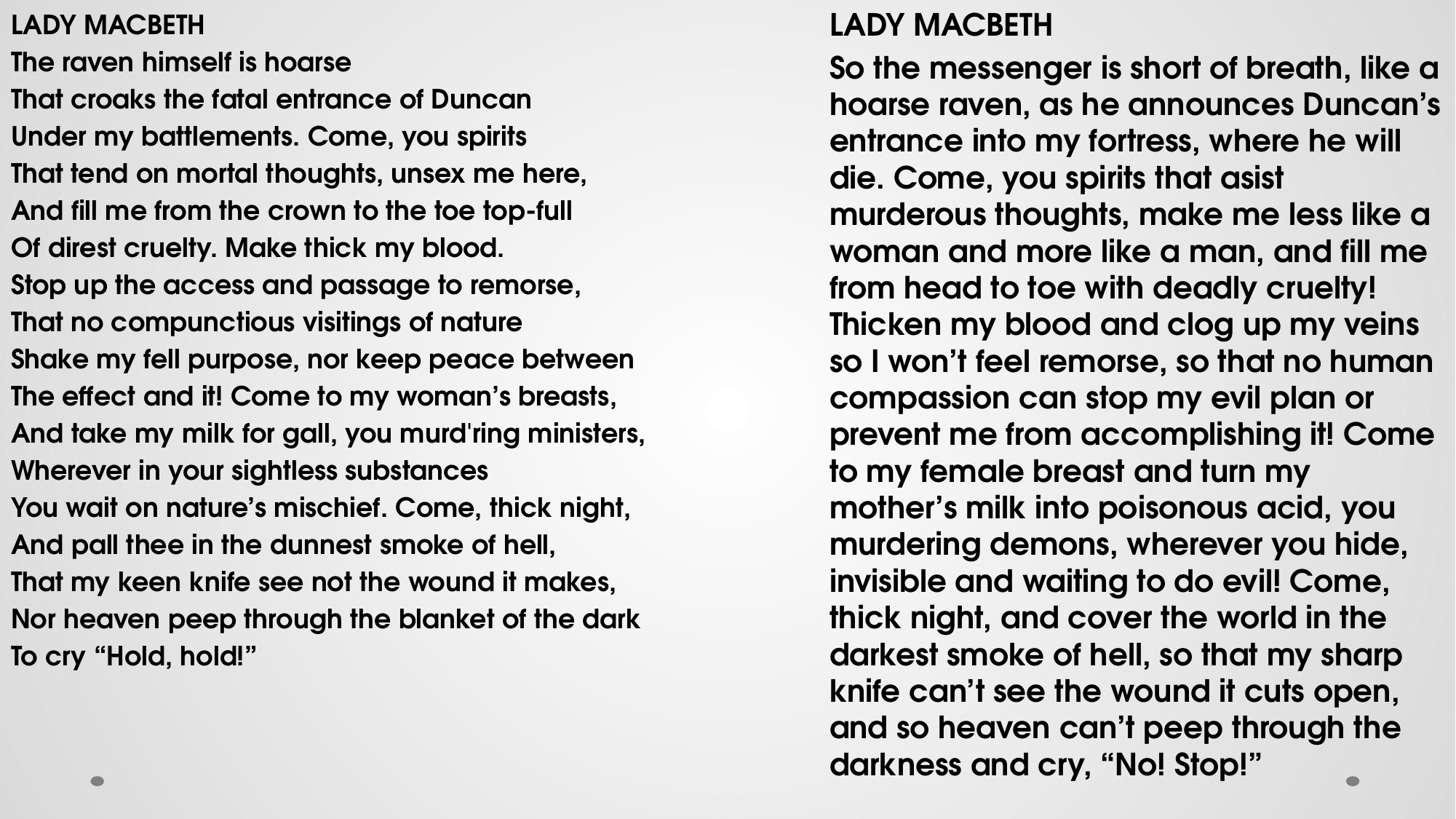

LADY MACBETH
So the messenger is short of breath, like a hoarse raven, as he announces Duncan’s entrance into my fortress, where he will die. Come, you spirits that asist murderous thoughts, make me less like a woman and more like a man, and fill me from head to toe with deadly cruelty! Thicken my blood and clog up my veins so I won’t feel remorse, so that no human compassion can stop my evil plan or prevent me from accomplishing it! Come to my female breast and turn my mother’s milk into poisonous acid, you murdering demons, wherever you hide, invisible and waiting to do evil! Come, thick night, and cover the world in the darkest smoke of hell, so that my sharp knife can’t see the wound it cuts open, and so heaven can’t peep through the darkness and cry, “No! Stop!”
LADY MACBETH
The raven himself is hoarse
That croaks the fatal entrance of Duncan
Under my battlements. Come, you spirits
That tend on mortal thoughts, unsex me here,
And fill me from the crown to the toe top-full
Of direst cruelty. Make thick my blood.
Stop up the access and passage to remorse,
That no compunctious visitings of nature
Shake my fell purpose, nor keep peace between
The effect and it! Come to my woman’s breasts,
And take my milk for gall, you murd'ring ministers,
Wherever in your sightless substances
You wait on nature’s mischief. Come, thick night,
And pall thee in the dunnest smoke of hell,
That my keen knife see not the wound it makes,
Nor heaven peep through the blanket of the dark
To cry “Hold, hold!”